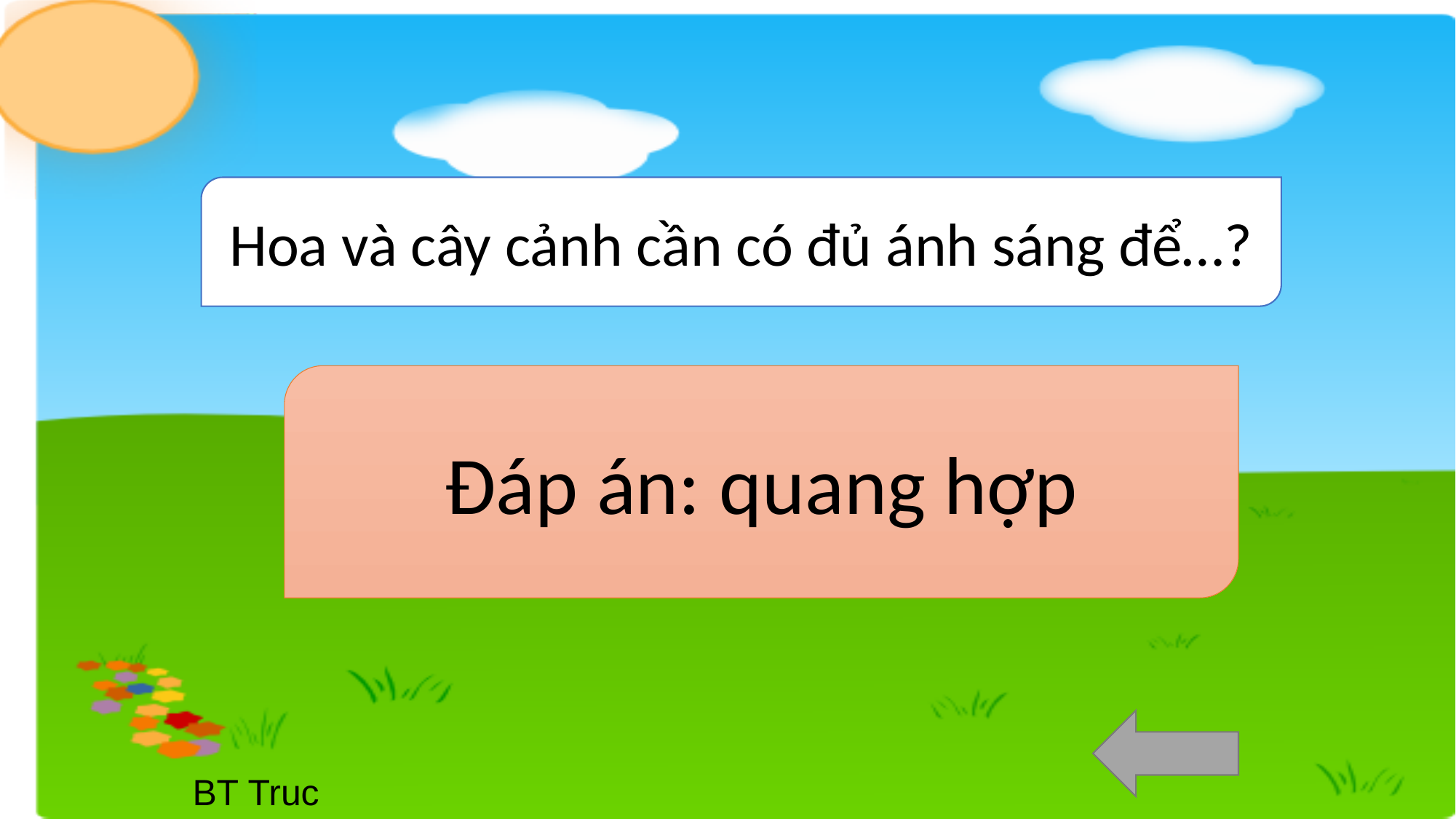

Hoa và cây cảnh cần có đủ ánh sáng để…?
Đáp án: quang hợp

BT Truc